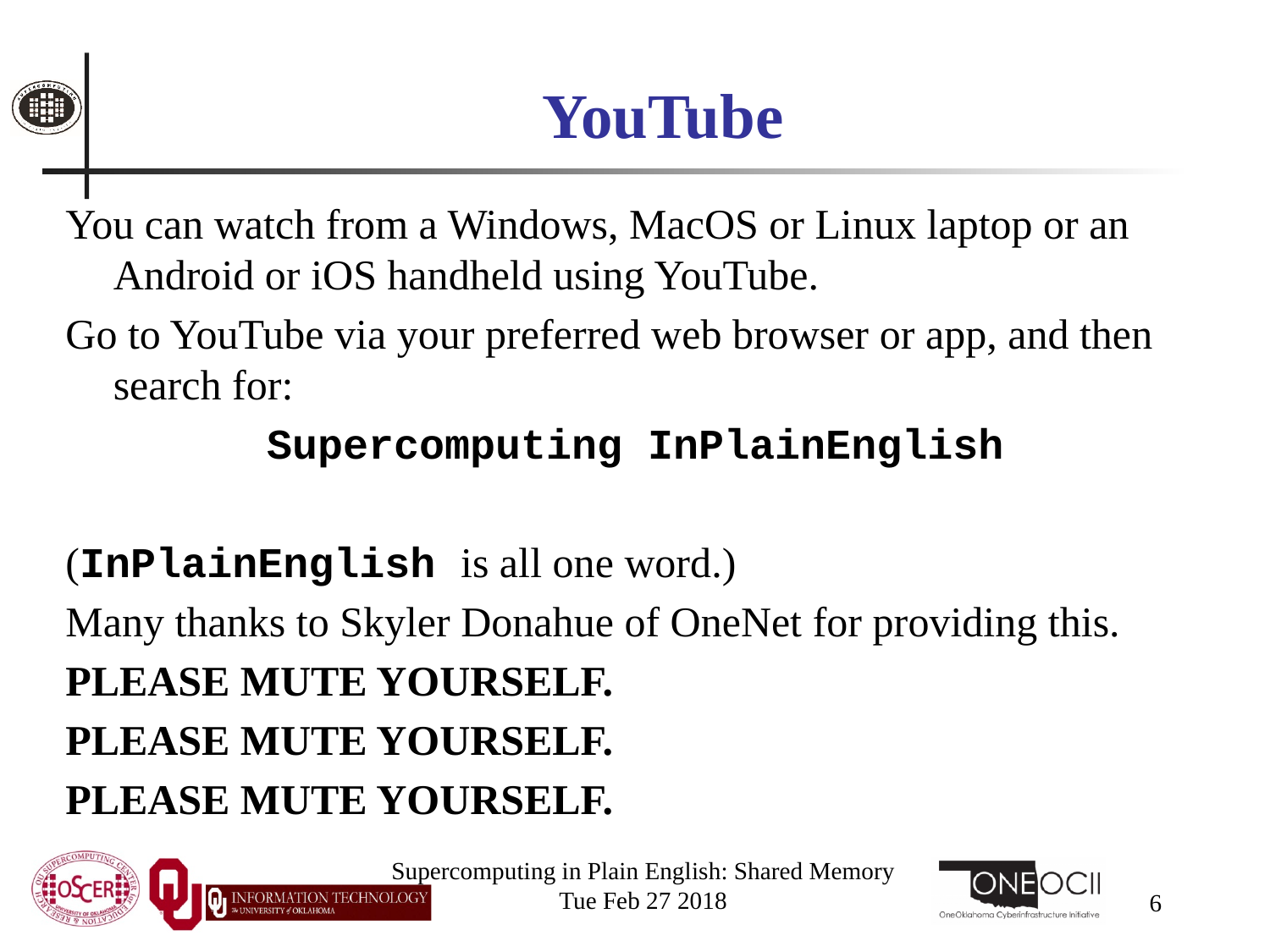

# YouTube
You can watch from a Windows, MacOS or Linux laptop or an Android or iOS handheld using YouTube.
Go to YouTube via your preferred web browser or app, and then search for:
Supercomputing InPlainEnglish

(InPlainEnglish is all one word.)
Many thanks to Skyler Donahue of OneNet for providing this.
PLEASE MUTE YOURSELF.
PLEASE MUTE YOURSELF.
PLEASE MUTE YOURSELF.
Supercomputing in Plain English: Shared Memory
Tue Feb 27 2018
6